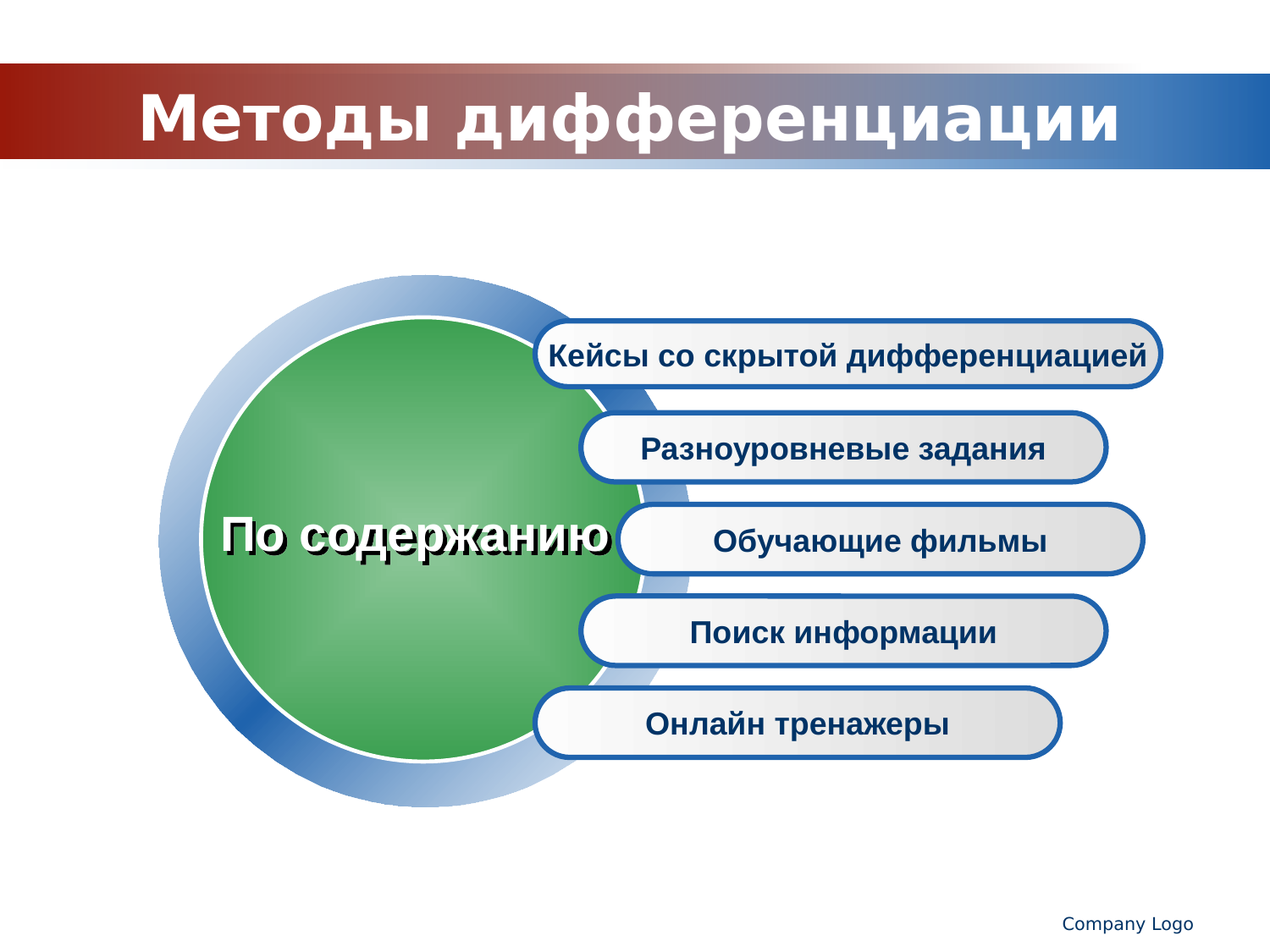

# Методы дифференциации

Кейсы со скрытой дифференциацией
Разноуровневые задания
По содержанию
Обучающие фильмы
Поиск информации
Онлайн тренажеры
Company Logo